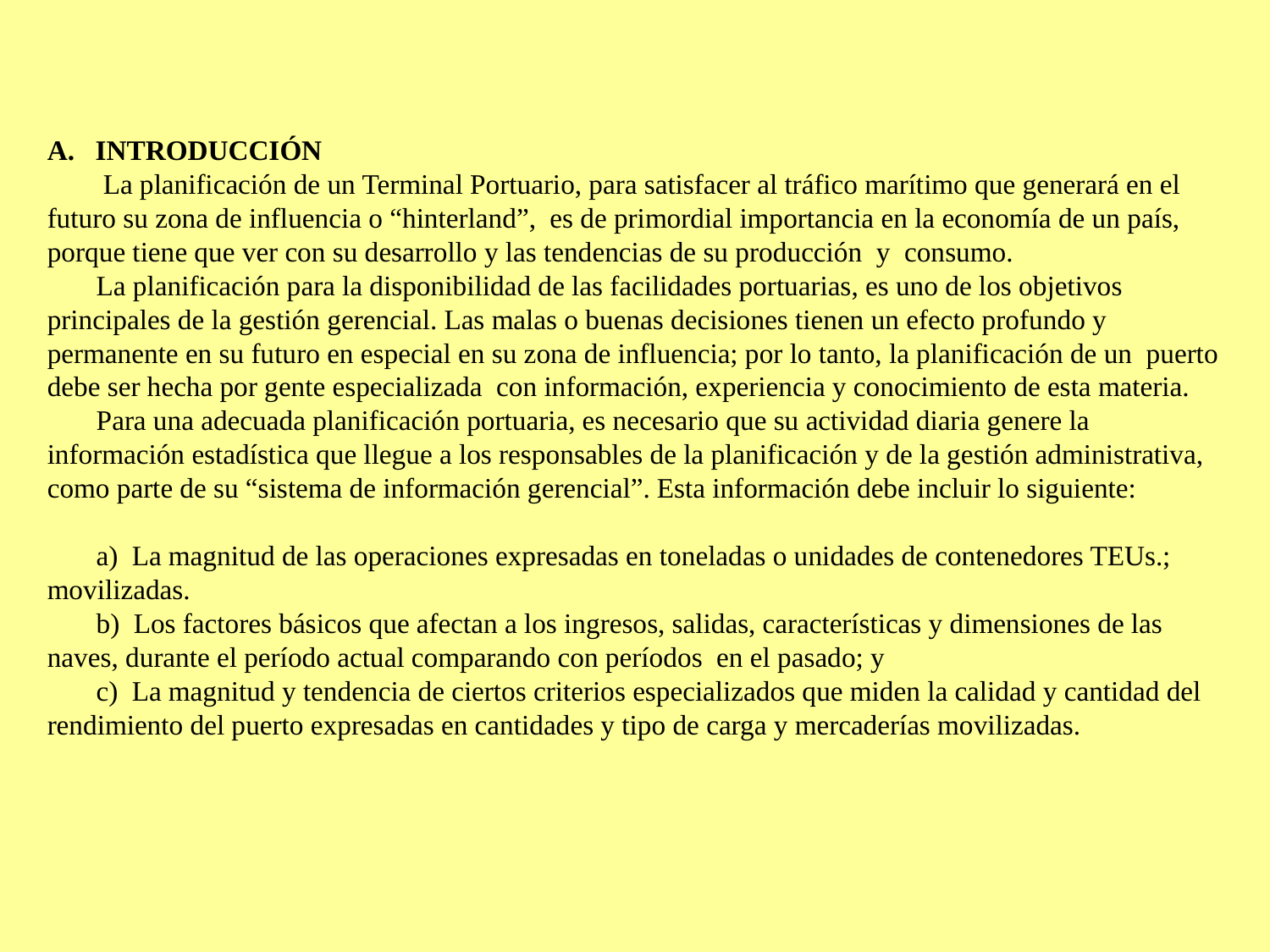

A.   INTRODUCCIÓN
        La planificación de un Terminal Portuario, para satisfacer al tráfico marítimo que generará en el futuro su zona de influencia o “hinterland”,  es de primordial importancia en la economía de un país, porque tiene que ver con su desarrollo y las tendencias de su producción  y  consumo.
       La planificación para la disponibilidad de las facilidades portuarias, es uno de los objetivos principales de la gestión gerencial. Las malas o buenas decisiones tienen un efecto profundo y  permanente en su futuro en especial en su zona de influencia; por lo tanto, la planificación de un  puerto debe ser hecha por gente especializada  con información, experiencia y conocimiento de esta materia.
       Para una adecuada planificación portuaria, es necesario que su actividad diaria genere la información estadística que llegue a los responsables de la planificación y de la gestión administrativa, como parte de su “sistema de información gerencial”. Esta información debe incluir lo siguiente:

       a)  La magnitud de las operaciones expresadas en toneladas o unidades de contenedores TEUs.; movilizadas.
       b)  Los factores básicos que afectan a los ingresos, salidas, características y dimensiones de las naves, durante el período actual comparando con períodos  en el pasado; y
       c)  La magnitud y tendencia de ciertos criterios especializados que miden la calidad y cantidad del rendimiento del puerto expresadas en cantidades y tipo de carga y mercaderías movilizadas.